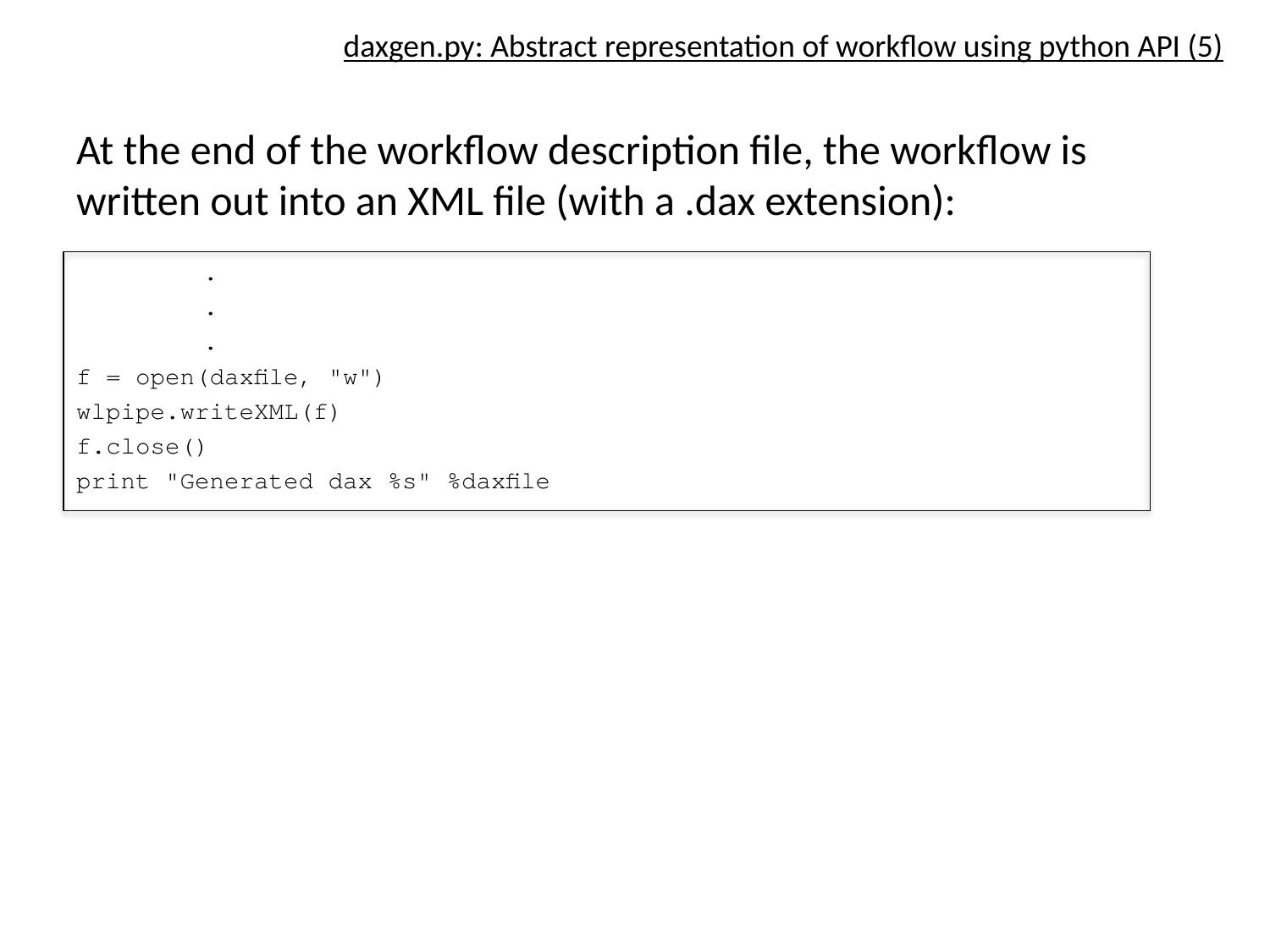

daxgen.py: Abstract representation of workflow using python API (5)
At the end of the workflow description file, the workflow is written out into an XML file (with a .dax extension):

	.
	.
	.
f = open(daxfile, "w")
wlpipe.writeXML(f)
f.close()
print "Generated dax %s" %daxfile